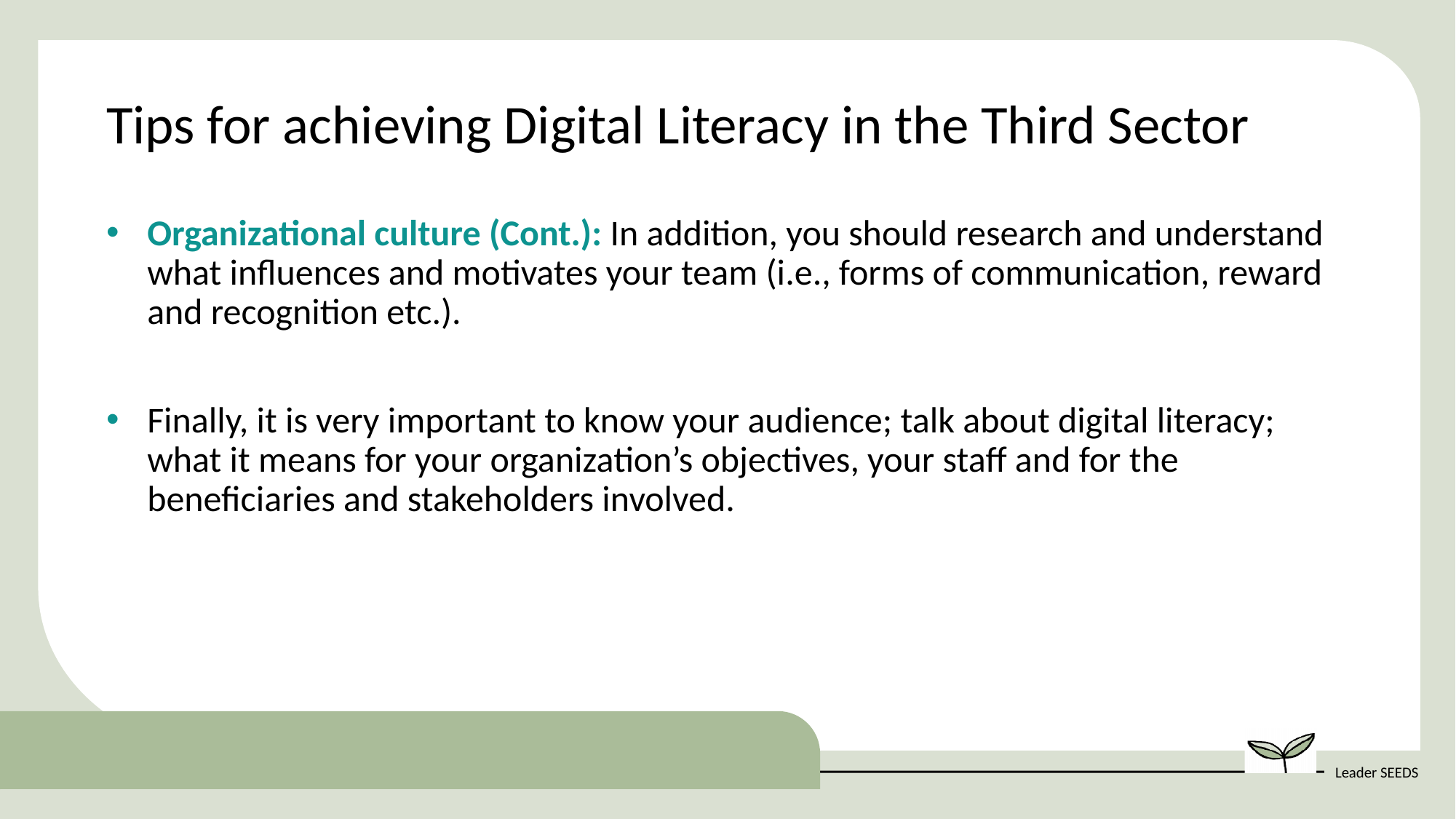

Tips for achieving Digital Literacy in the Third Sector
Organizational culture (Cont.): In addition, you should research and understand what influences and motivates your team (i.e., forms of communication, reward and recognition etc.).

Finally, it is very important to know your audience; talk about digital literacy; what it means for your organization’s objectives, your staff and for the beneficiaries and stakeholders involved.